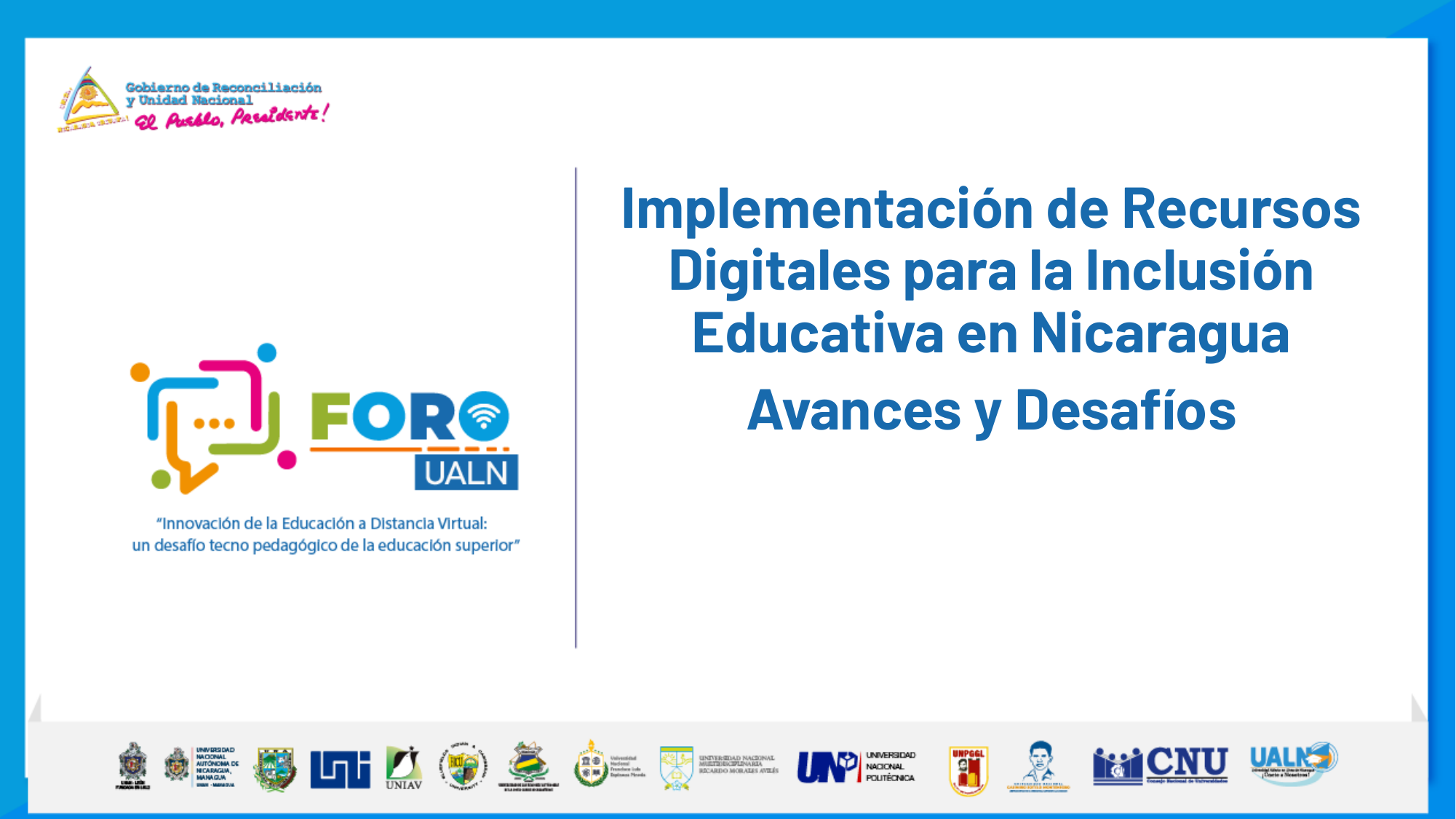

Implementación de Recursos Digitales para la Inclusión Educativa en Nicaragua
Avances y Desafíos